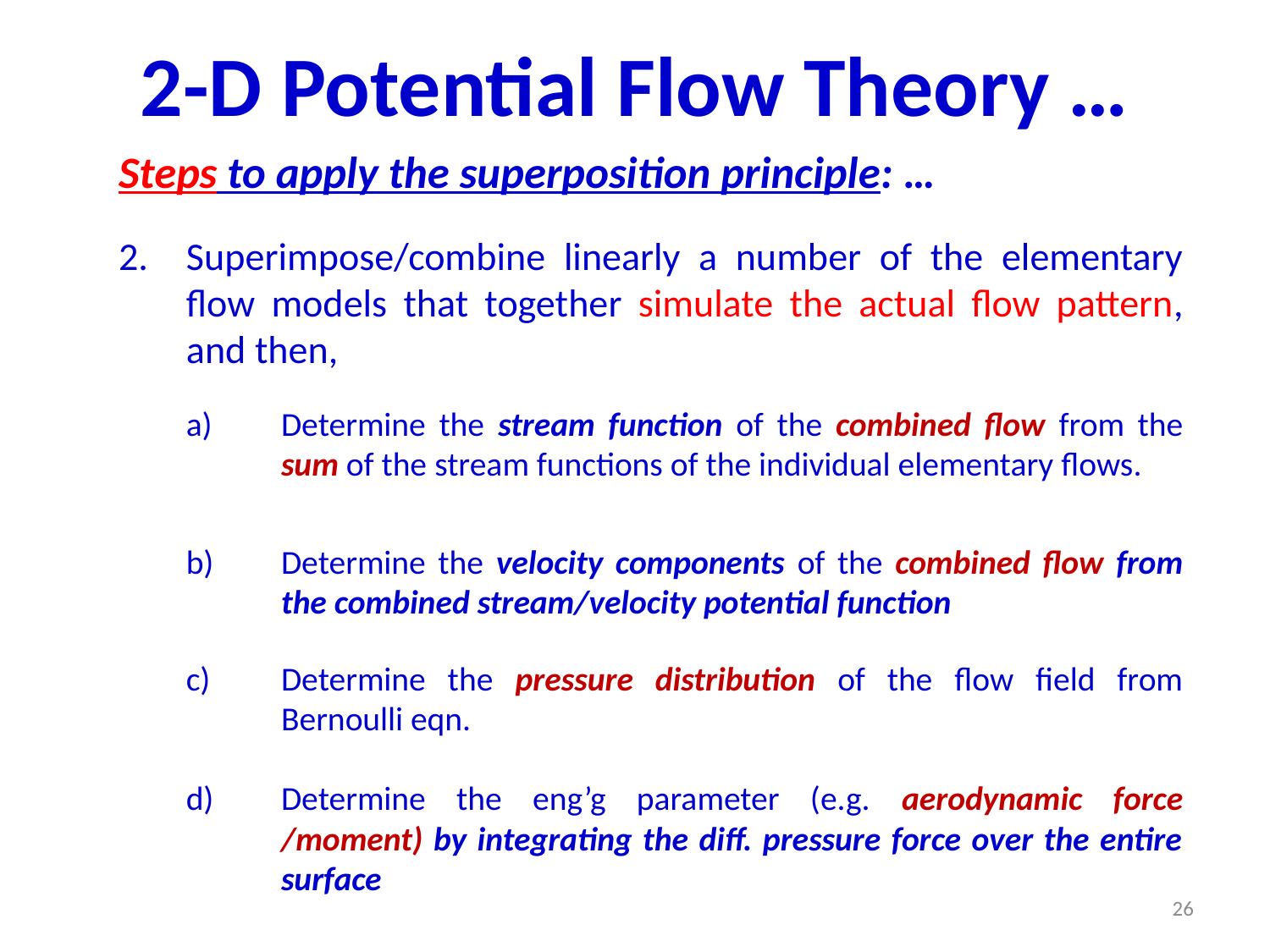

# 2-D Potential Flow Theory …
Steps to apply the superposition principle: …

Superimpose/combine linearly a number of the elementary flow models that together simulate the actual flow pattern, and then,

Determine the stream function of the combined flow from the sum of the stream functions of the individual elementary flows.

Determine the velocity components of the combined flow from the combined stream/velocity potential function

Determine the pressure distribution of the flow field from Bernoulli eqn.

Determine the eng’g parameter (e.g. aerodynamic force /moment) by integrating the diff. pressure force over the entire surface

26